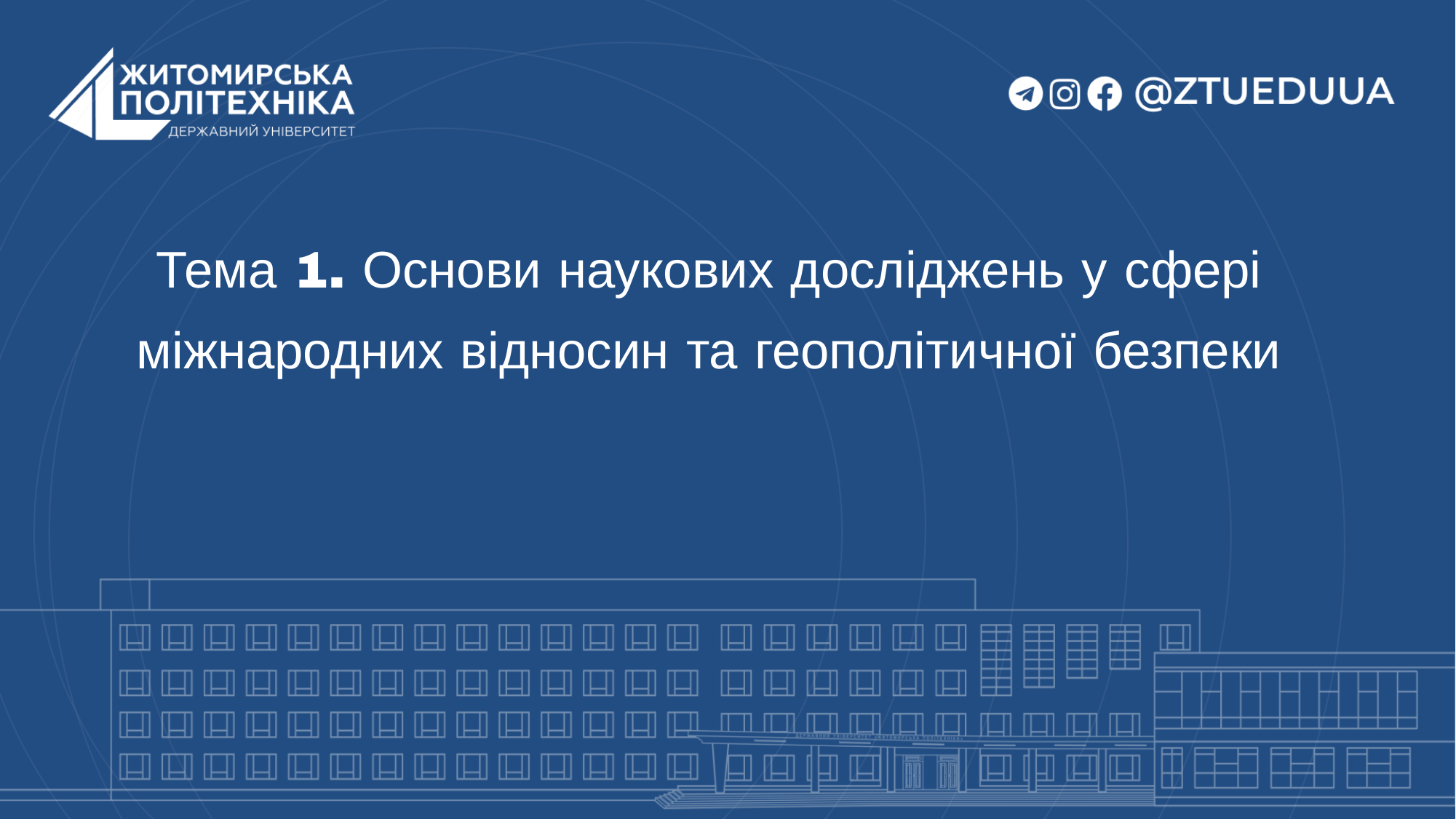

Тема 1. Основи наукових досліджень у сфері міжнародних відносин та геополітичної безпеки